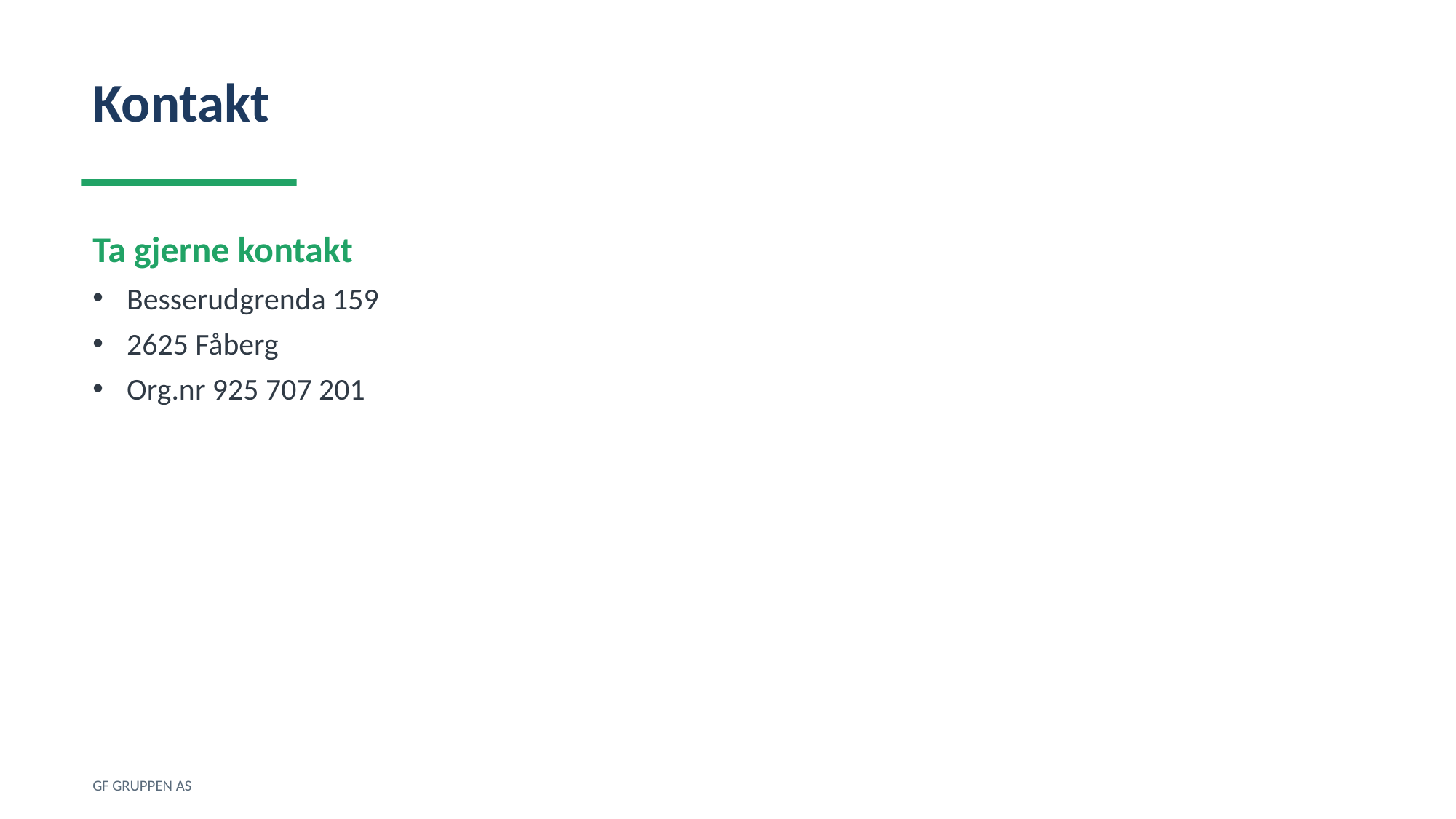

Kontakt

Ta gjerne kontakt
Besserudgrenda 159
2625 Fåberg
Org.nr 925 707 201
GF GRUPPEN AS